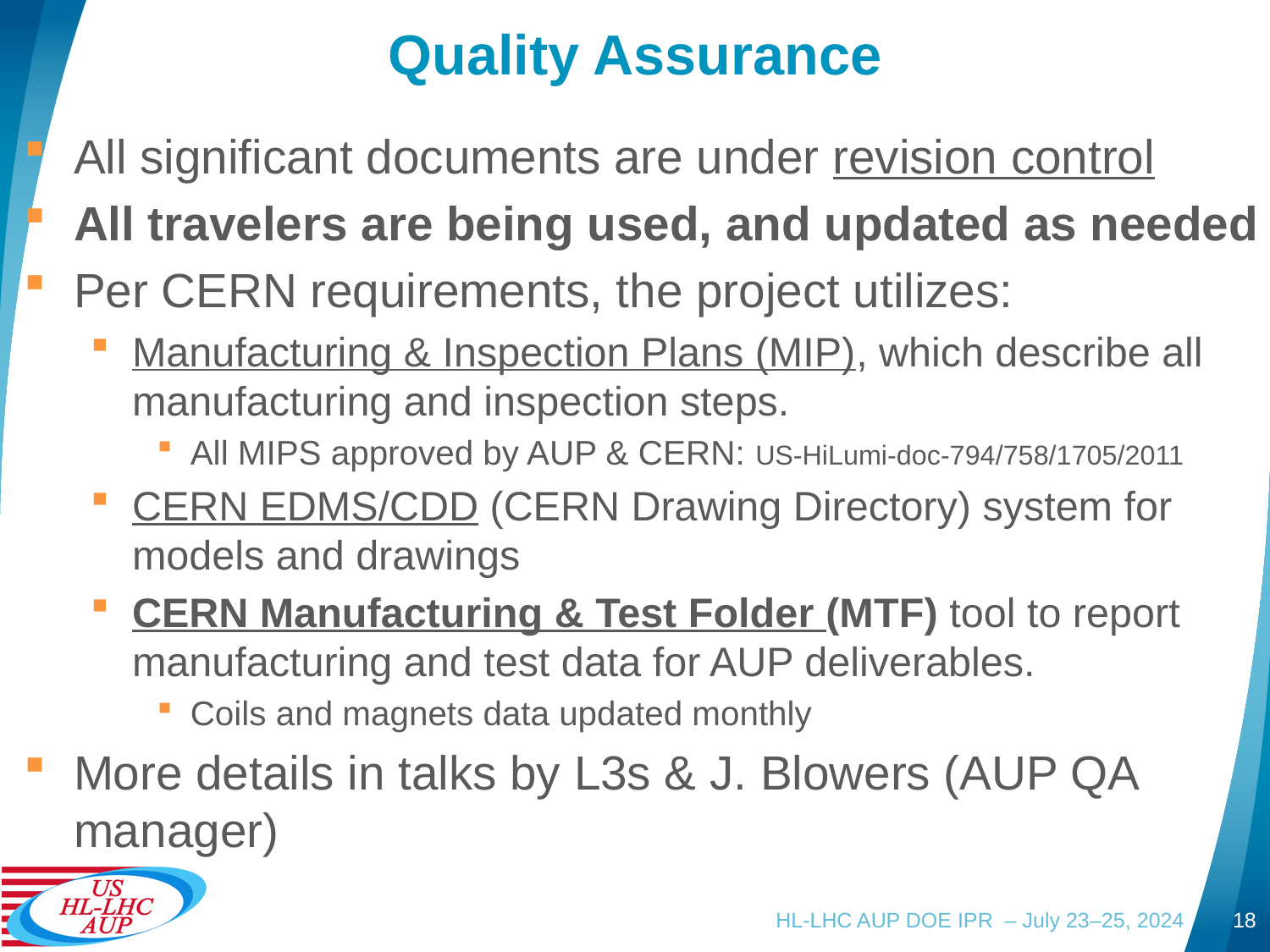

# Quality Assurance
All significant documents are under revision control
All travelers are being used, and updated as needed
Per CERN requirements, the project utilizes:
Manufacturing & Inspection Plans (MIP), which describe all manufacturing and inspection steps.
All MIPS approved by AUP & CERN: US-HiLumi-doc-794/758/1705/2011
CERN EDMS/CDD (CERN Drawing Directory) system for models and drawings
CERN Manufacturing & Test Folder (MTF) tool to report manufacturing and test data for AUP deliverables.
Coils and magnets data updated monthly
More details in talks by L3s & J. Blowers (AUP QA manager)
HL-LHC AUP DOE IPR  – July 23–25, 2024
18